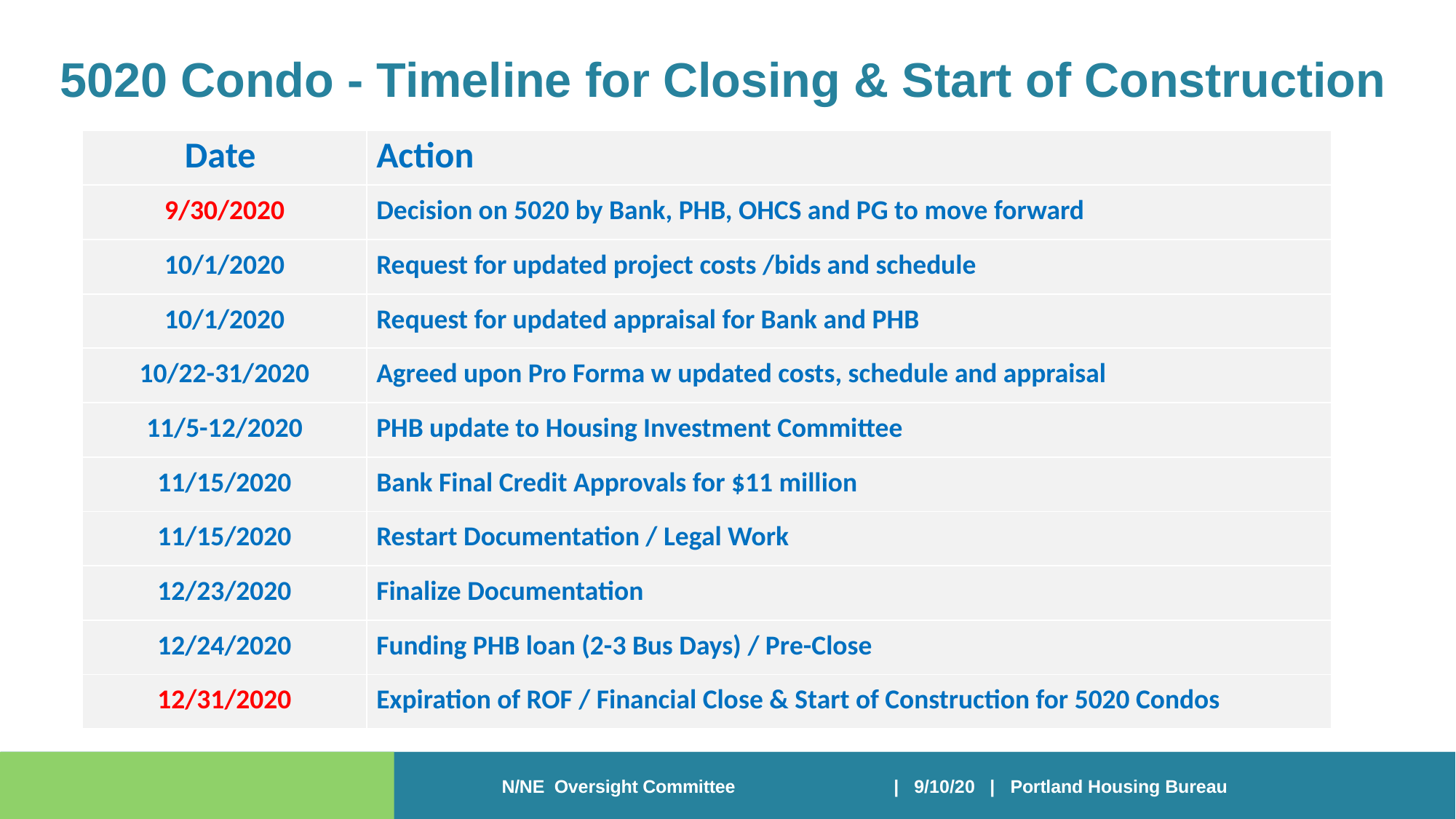

5020 Condo - Timeline for Closing & Start of Construction
| Date | Action |
| --- | --- |
| 9/30/2020 | Decision on 5020 by Bank, PHB, OHCS and PG to move forward |
| 10/1/2020 | Request for updated project costs /bids and schedule |
| 10/1/2020 | Request for updated appraisal for Bank and PHB |
| 10/22-31/2020 | Agreed upon Pro Forma w updated costs, schedule and appraisal |
| 11/5-12/2020 | PHB update to Housing Investment Committee |
| 11/15/2020 | Bank Final Credit Approvals for $11 million |
| 11/15/2020 | Restart Documentation / Legal Work |
| 12/23/2020 | Finalize Documentation |
| 12/24/2020 | Funding PHB loan (2-3 Bus Days) / Pre-Close |
| 12/31/2020 | Expiration of ROF / Financial Close & Start of Construction for 5020 Condos |

10
N/NE  Oversight Committee  	|	9/10/20	|	Portland Housing Bureau
TO EDIT: View>Header&Footer>Apply to All	|	10/3/17	|	Portland’s Housing Bond